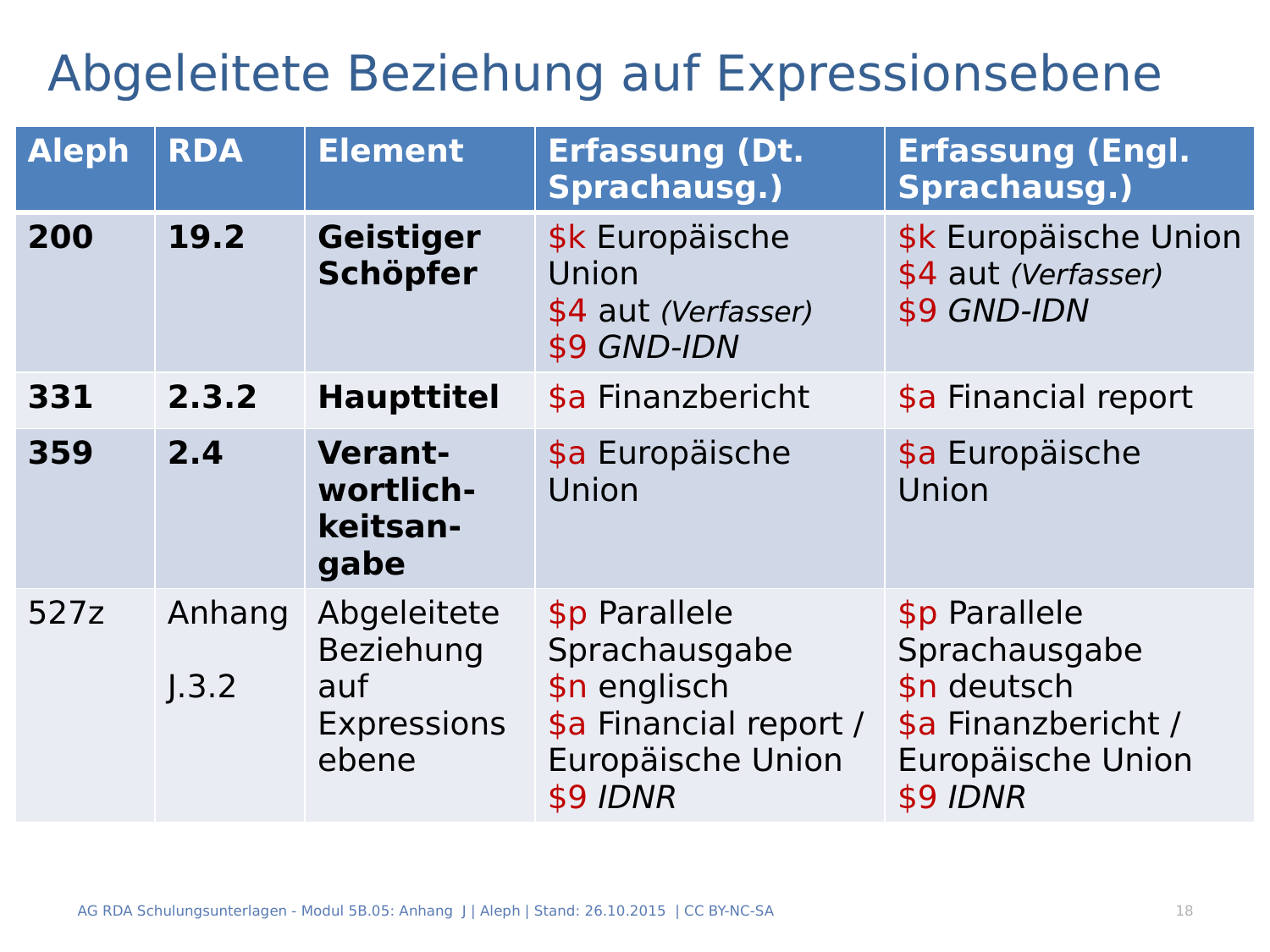

# Abgeleitete Beziehung auf Expressionsebene
| Aleph | RDA | Element | Erfassung (Dt. Sprachausg.) | Erfassung (Engl. Sprachausg.) |
| --- | --- | --- | --- | --- |
| 200 | 19.2 | Geistiger Schöpfer | $k Europäische Union $4 aut (Verfasser) $9 GND-IDN | $k Europäische Union $4 aut (Verfasser) $9 GND-IDN |
| 331 | 2.3.2 | Haupttitel | $a Finanzbericht | $a Financial report |
| 359 | 2.4 | Verant-wortlich-keitsan-gabe | $a Europäische Union | $a Europäische Union |
| 527z | Anhang J.3.2 | Abgeleitete Beziehung auf Expressionsebene | $p Parallele Sprachausgabe $n englisch $a Financial report / Europäische Union $9 IDNR | $p Parallele Sprachausgabe $n deutsch $a Finanzbericht / Europäische Union $9 IDNR |
AG RDA Schulungsunterlagen - Modul 5B.05: Anhang  J | Aleph | Stand: 26.10.2015  | CC BY-NC-SA
18